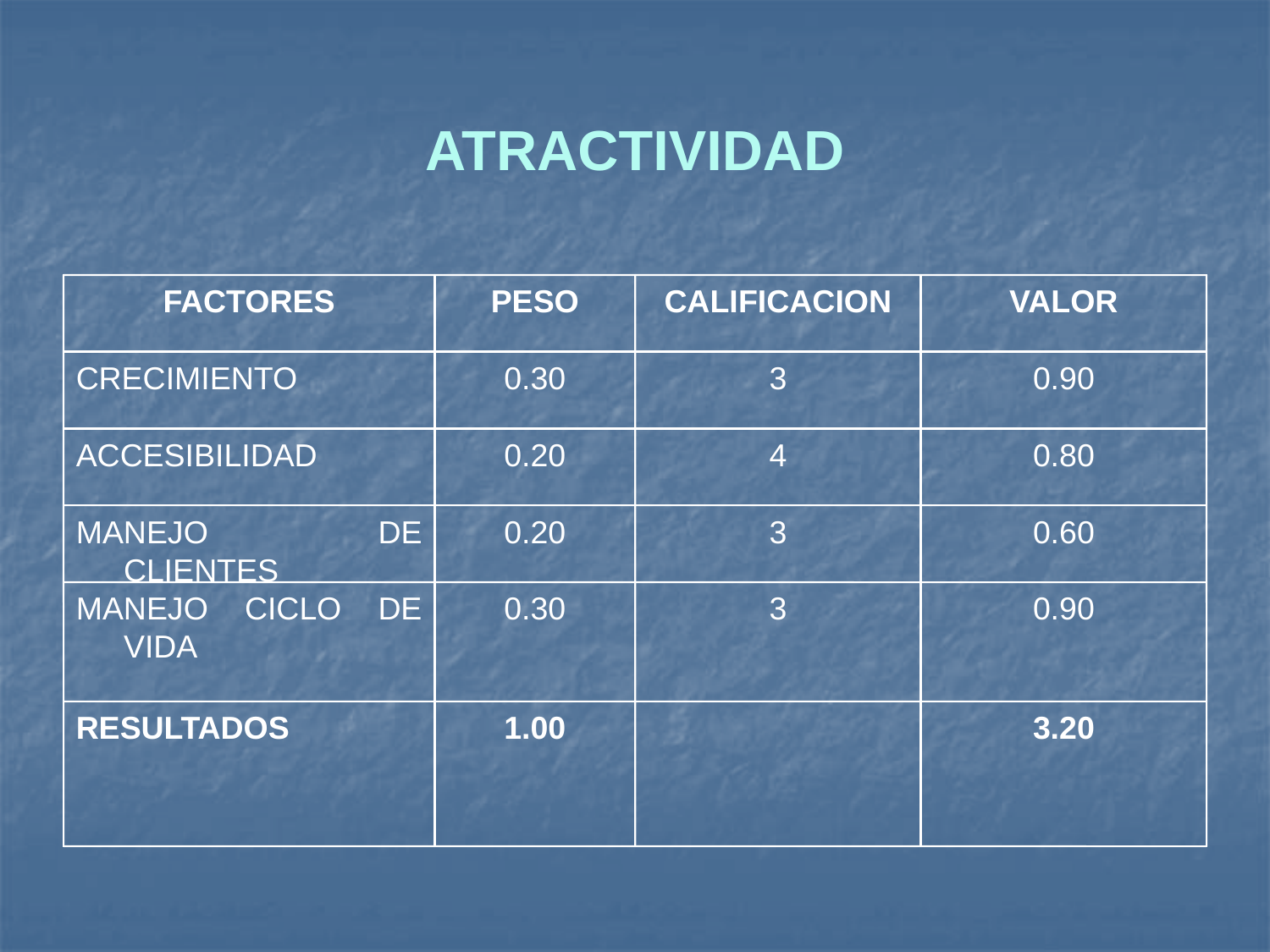

# ATRACTIVIDAD
FACTORES

PESO

CALIFICACION

VALOR

CRECIMIENTO

0.30
3
0.90
ACCESIBILIDAD

0.20
4
0.80
MANEJO DE CLIENTES

0.20
3
0.60
MANEJO CICLO DE VIDA

0.30
3
0.90
RESULTADOS

1.00

3.20